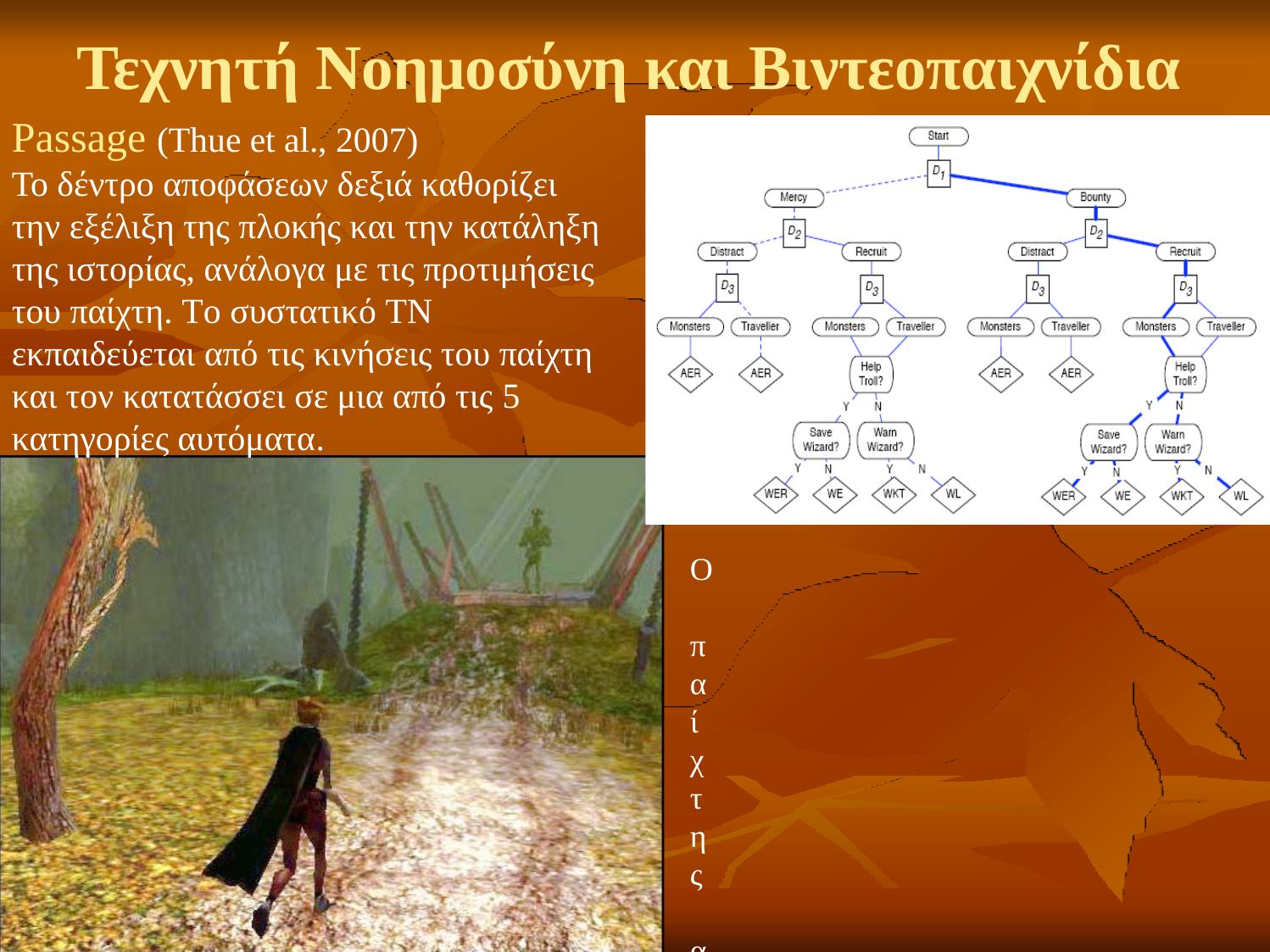

# Τεχνητή Νοημοσύνη και Βιντεοπαιχνίδια

Passage (Thue et al., 2007)
To δέντρο αποφάσεων δεξιά καθορίζει την εξέλιξη της πλοκής και την κατάληξη της ιστορίας, ανάλογα με τις προτιμήσεις του παίχτη. Το συστατικό ΤΝ εκπαιδεύεται από τις κινήσεις του παίχτη και τον κατατάσσει σε μια από τις 5 κατηγορίες αυτόματα.

Ο παίχτης ανήκει σε μία από τις κατηγορίες:
-Fighters (προτιμούν την μάχη)
-Power Gamers (προτιμούν την απόκτηση αγαθών και πλούτου)
-Tacticians (προτιμούν να σκέφτονται δημιουργικά)
-Storytellers (προτιμούν τα πολύπλοκα σενάρια)
-Method Actors (που προτιμούν να νάνουν δραματικές ενέργειες)